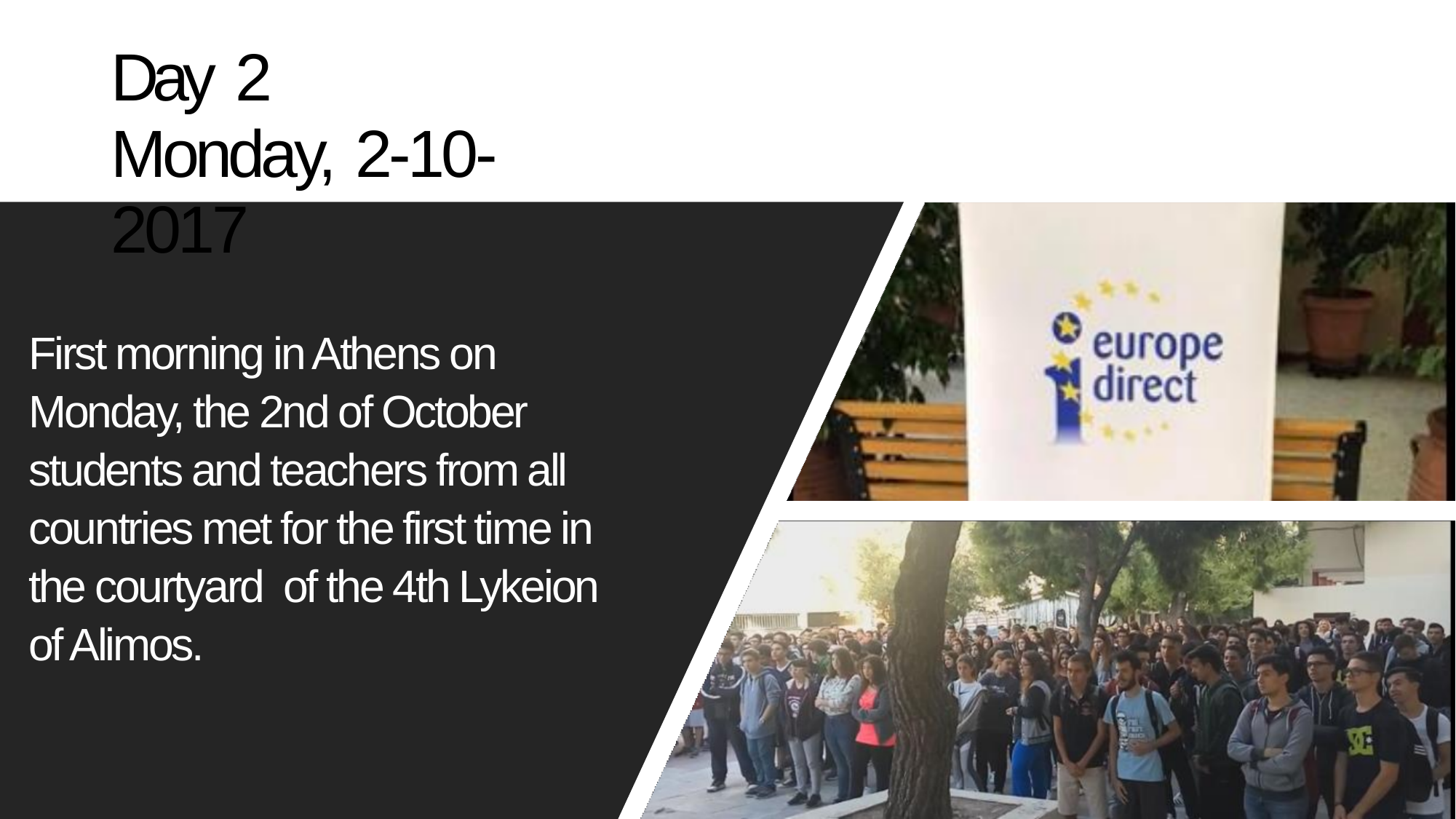

# Day 2
Monday, 2-10-2017

First morning in Athens on Monday, the 2nd of October students and teachers from all countries met for the first time in the courtyard  of the 4th Lykeion of Alimos.